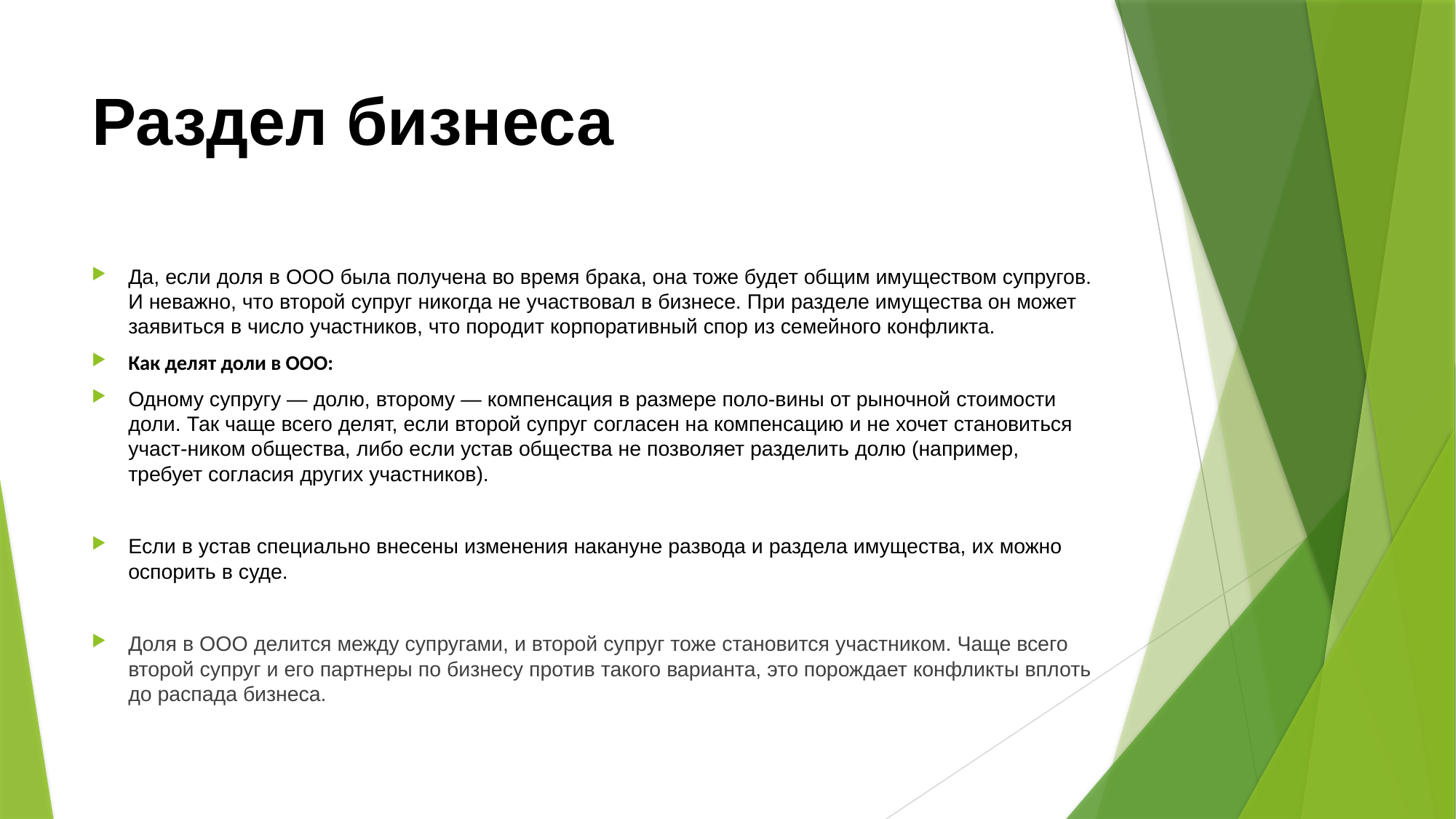

# Раздел бизнеса
Да, если доля в ООО была получена во время брака, она тоже будет общим имуществом супругов. И неважно, что второй супруг никогда не участвовал в бизнесе. При разделе имущества он может заявиться в число участников, что породит корпоративный спор из семейного конфликта.
Как делят доли в ООО:
Одному супругу — долю, второму — компенсация в размере поло-вины от рыночной стоимости доли. Так чаще всего делят, если второй супруг согласен на компенсацию и не хочет становиться участ-ником общества, либо если устав общества не позволяет разделить долю (например, требует согласия других участников).

Если в устав специально внесены изменения накануне развода и раздела имущества, их можно оспорить в суде.

Доля в ООО делится между супругами, и второй супруг тоже становится участником. Чаще всего второй супруг и его партнеры по бизнесу против такого варианта, это порождает конфликты вплоть до распада бизнеса.